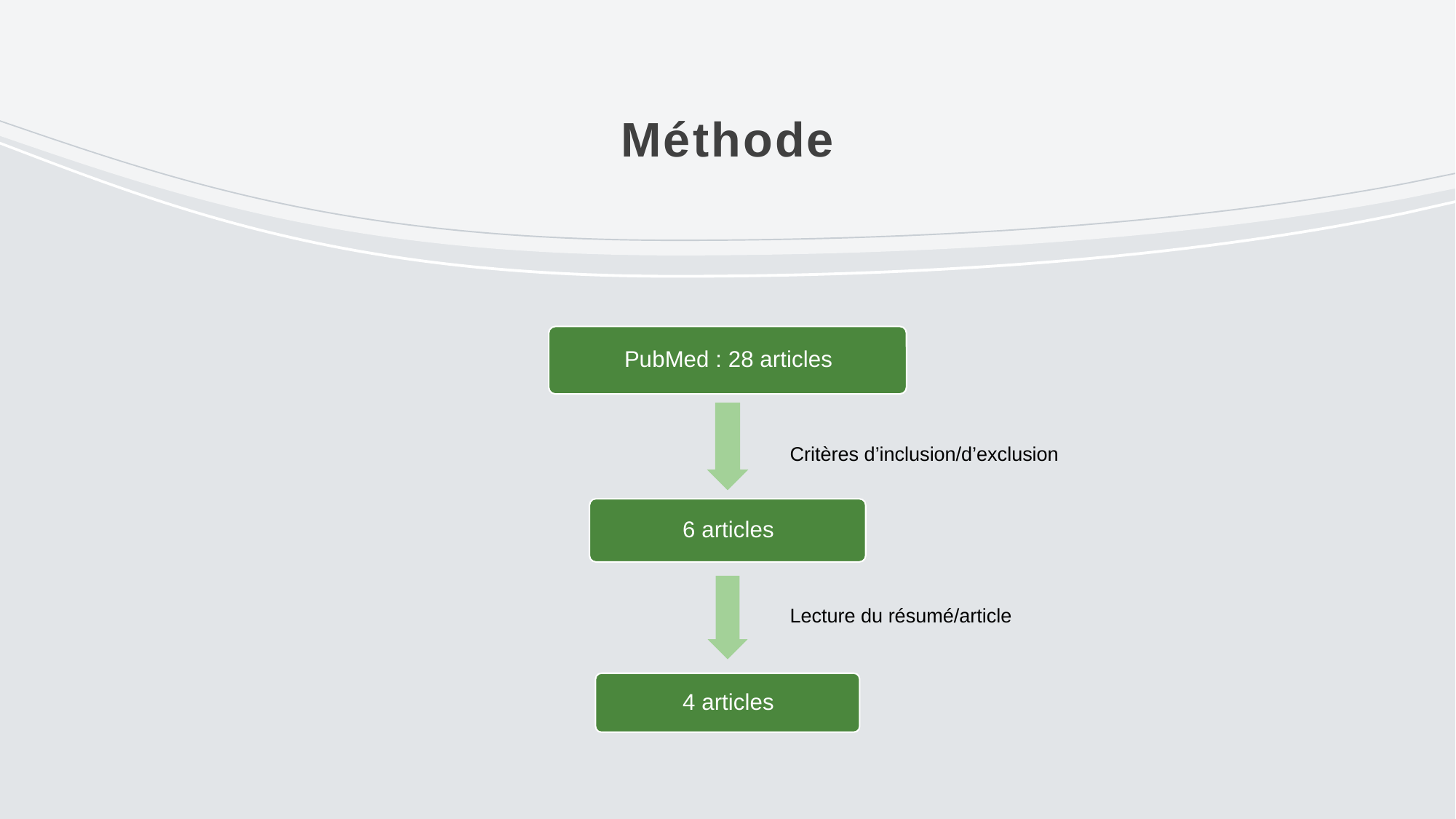

# Méthode
PubMed : 28 articles

6 articles

4 articles
Critères d’inclusion/d’exclusion
Lecture du résumé/article